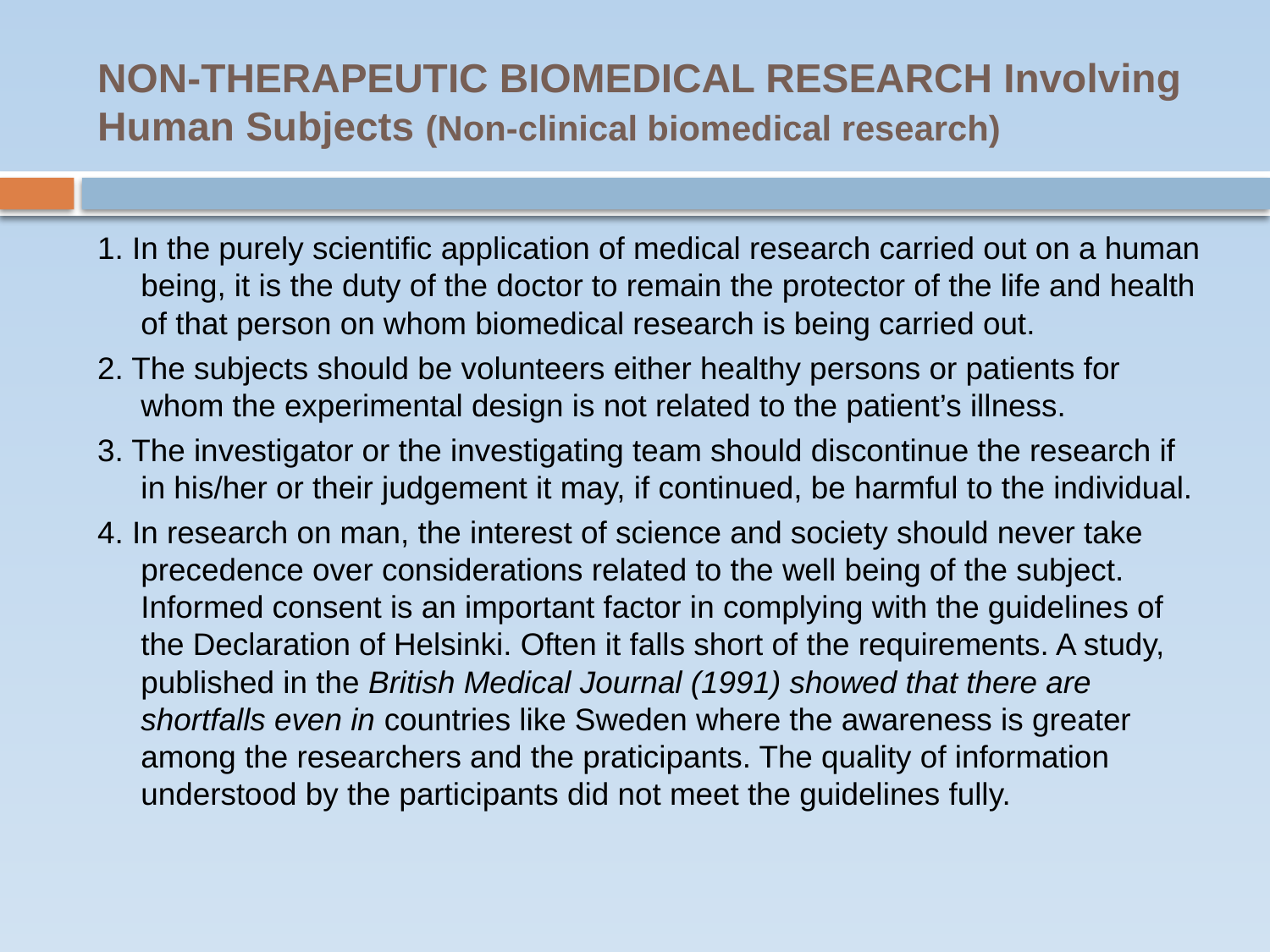

# NON-THERAPEUTIC BIOMEDICAL RESEARCH Involving Human Subjects (Non-clinical biomedical research)
1. In the purely scientific application of medical research carried out on a human being, it is the duty of the doctor to remain the protector of the life and health of that person on whom biomedical research is being carried out.
2. The subjects should be volunteers either healthy persons or patients for whom the experimental design is not related to the patient’s illness.
3. The investigator or the investigating team should discontinue the research if in his/her or their judgement it may, if continued, be harmful to the individual.
4. In research on man, the interest of science and society should never take precedence over considerations related to the well being of the subject. Informed consent is an important factor in complying with the guidelines of the Declaration of Helsinki. Often it falls short of the requirements. A study, published in the British Medical Journal (1991) showed that there are shortfalls even in countries like Sweden where the awareness is greater among the researchers and the praticipants. The quality of information understood by the participants did not meet the guidelines fully.